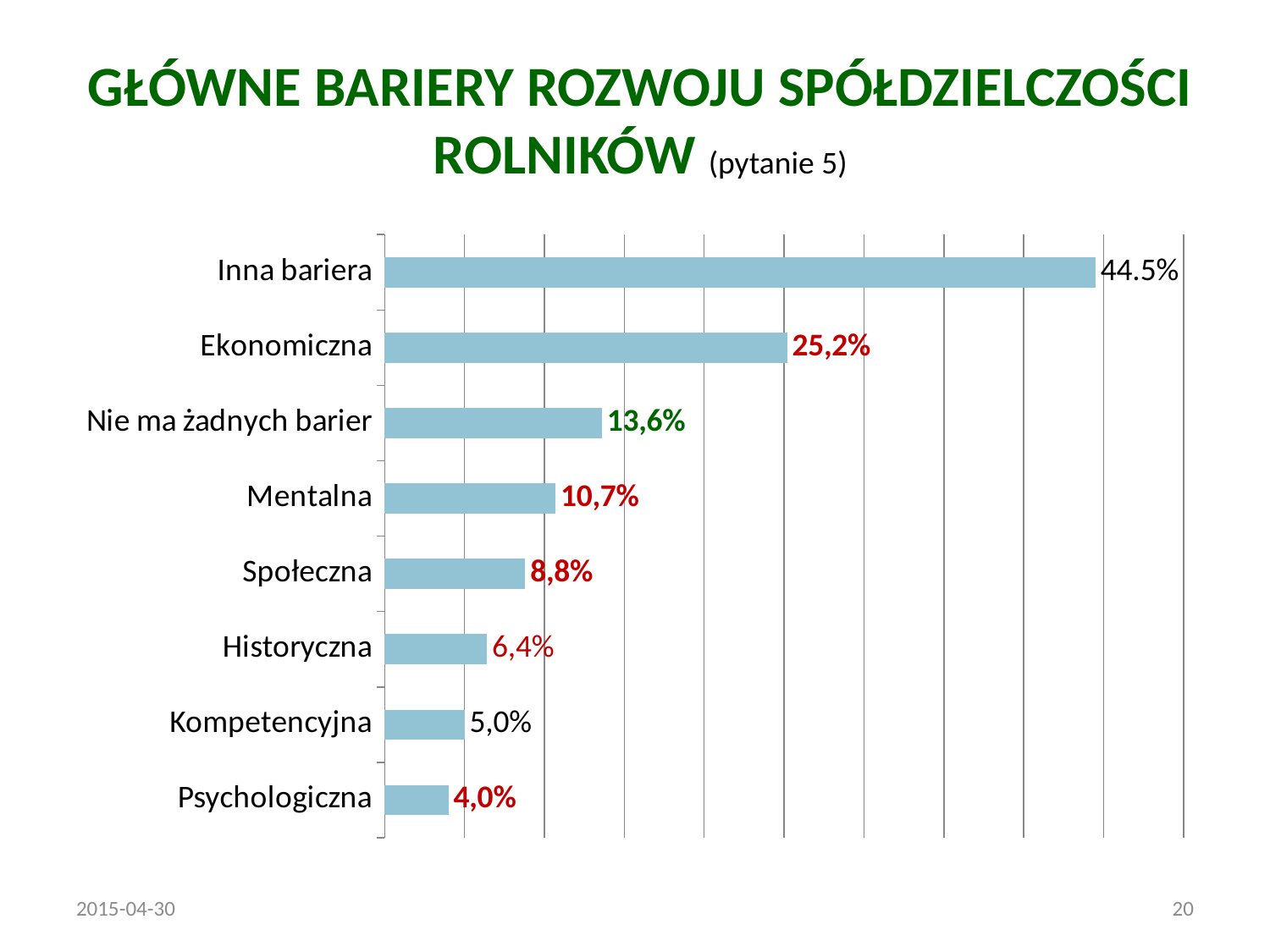

# Główne Bariery Rozwoju Spółdzielczości Rolników (pytanie 5)

[unsupported chart]

2015-04-30
20